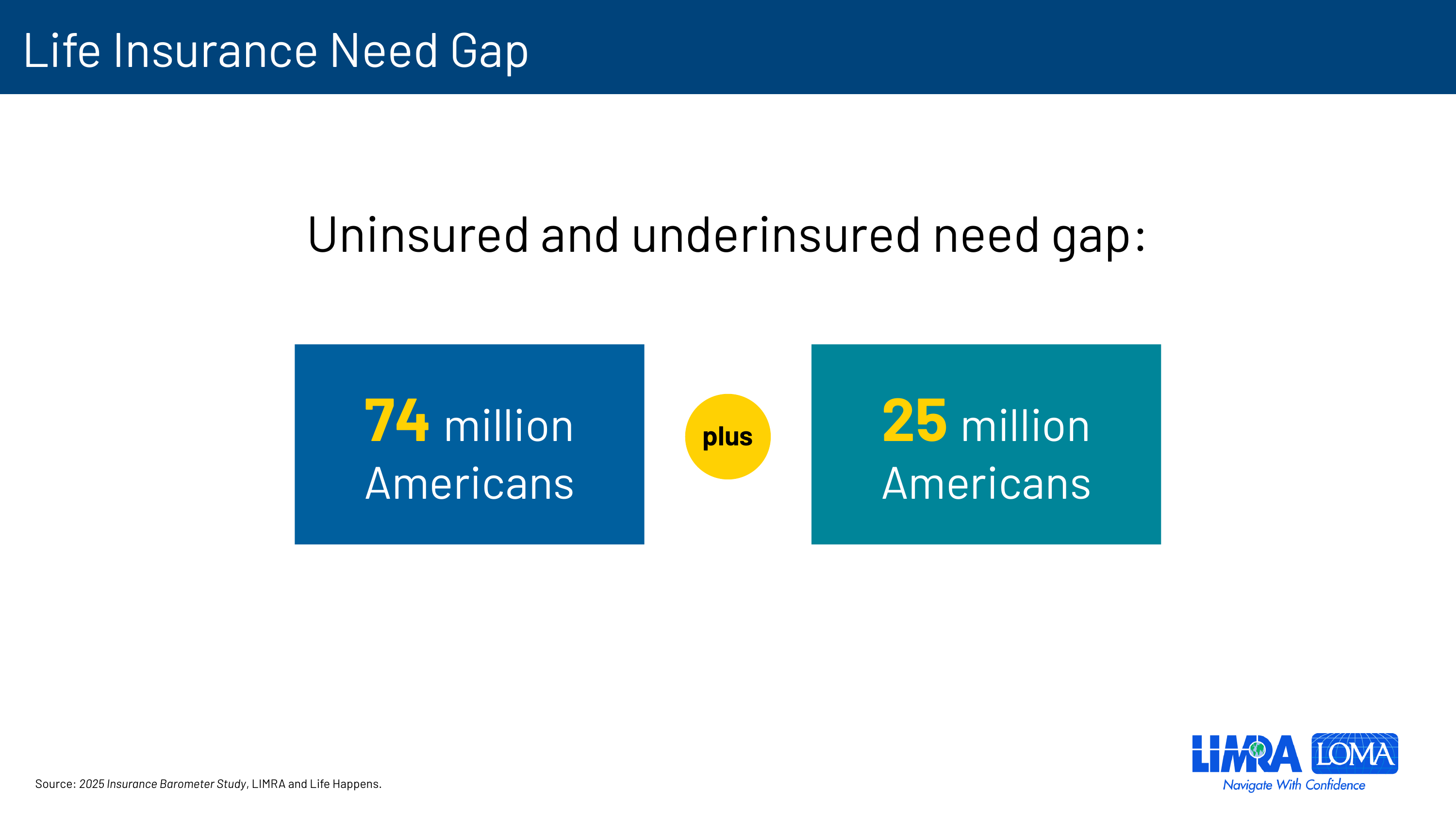

# Life Insurance Need Gap
Uninsured and underinsured need gap:
74 million Americans
25 million Americans

plus
Source: 2025 Insurance Barometer Study, LIMRA and Life Happens.